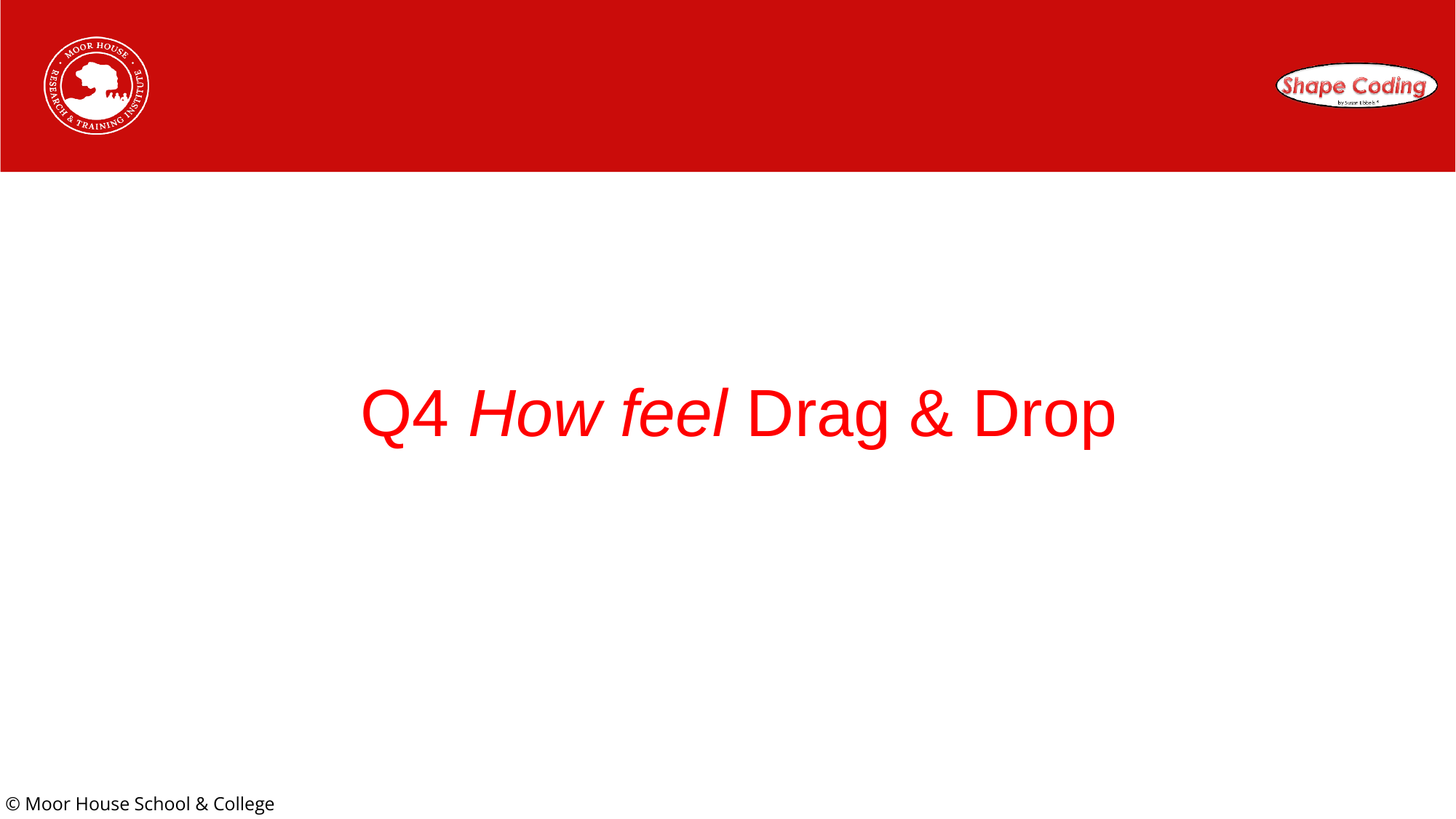

# Q4 How feel Drag & Drop